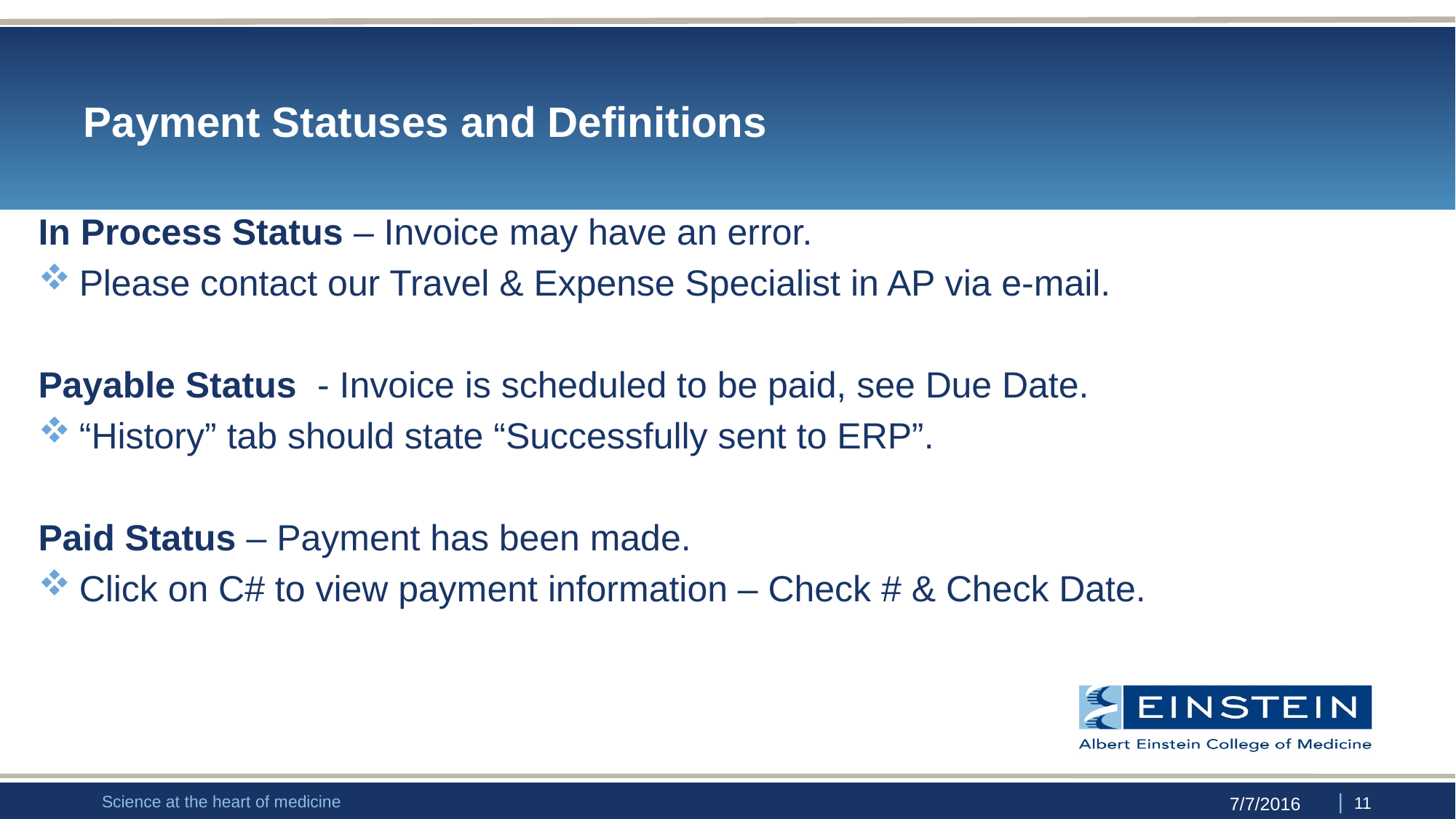

# Payment Statuses and Definitions
In Process Status – Invoice may have an error.
Please contact our Travel & Expense Specialist in AP via e-mail.

Payable Status  - Invoice is scheduled to be paid, see Due Date.
“History” tab should state “Successfully sent to ERP”.

Paid Status – Payment has been made.
Click on C# to view payment information – Check # & Check Date.

  |  11
Science at the heart of medicine
7/7/2016